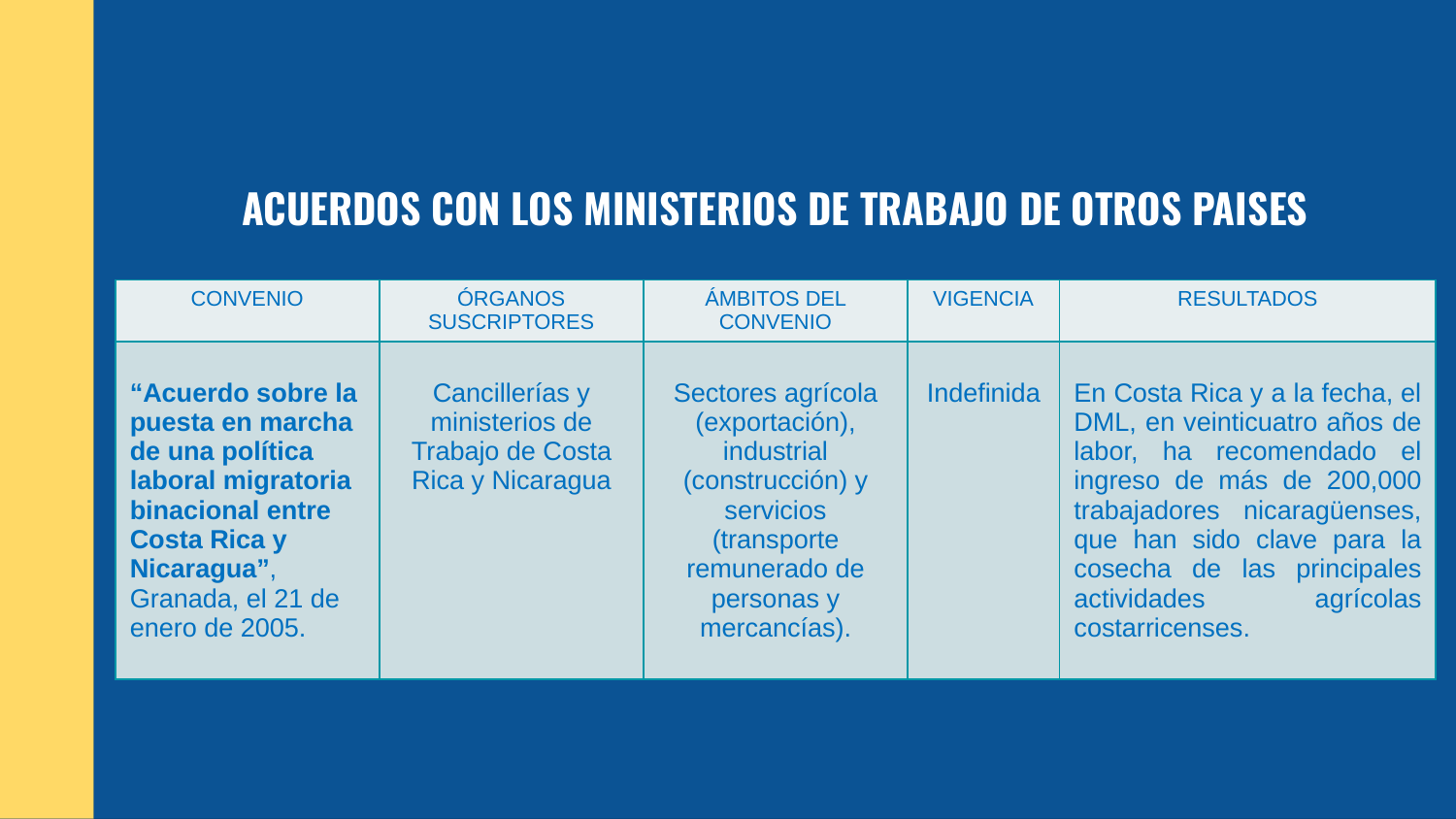

ACUERDOS CON LOS MINISTERIOS DE TRABAJO DE OTROS PAISES

| CONVENIO | ÓRGANOS SUSCRIPTORES | ÁMBITOS DEL CONVENIO | VIGENCIA | RESULTADOS |
| --- | --- | --- | --- | --- |
| “Acuerdo sobre la puesta en marcha de una política laboral migratoria binacional entre Costa Rica y Nicaragua”, Granada, el 21 de enero de 2005. | Cancillerías y ministerios de Trabajo de Costa Rica y Nicaragua | Sectores agrícola (exportación), industrial (construcción) y servicios (transporte remunerado de personas y mercancías). | Indefinida | En Costa Rica y a la fecha, el DML, en veinticuatro años de labor, ha recomendado el ingreso de más de 200,000 trabajadores nicaragüenses, que han sido clave para la cosecha de las principales actividades agrícolas costarricenses. |